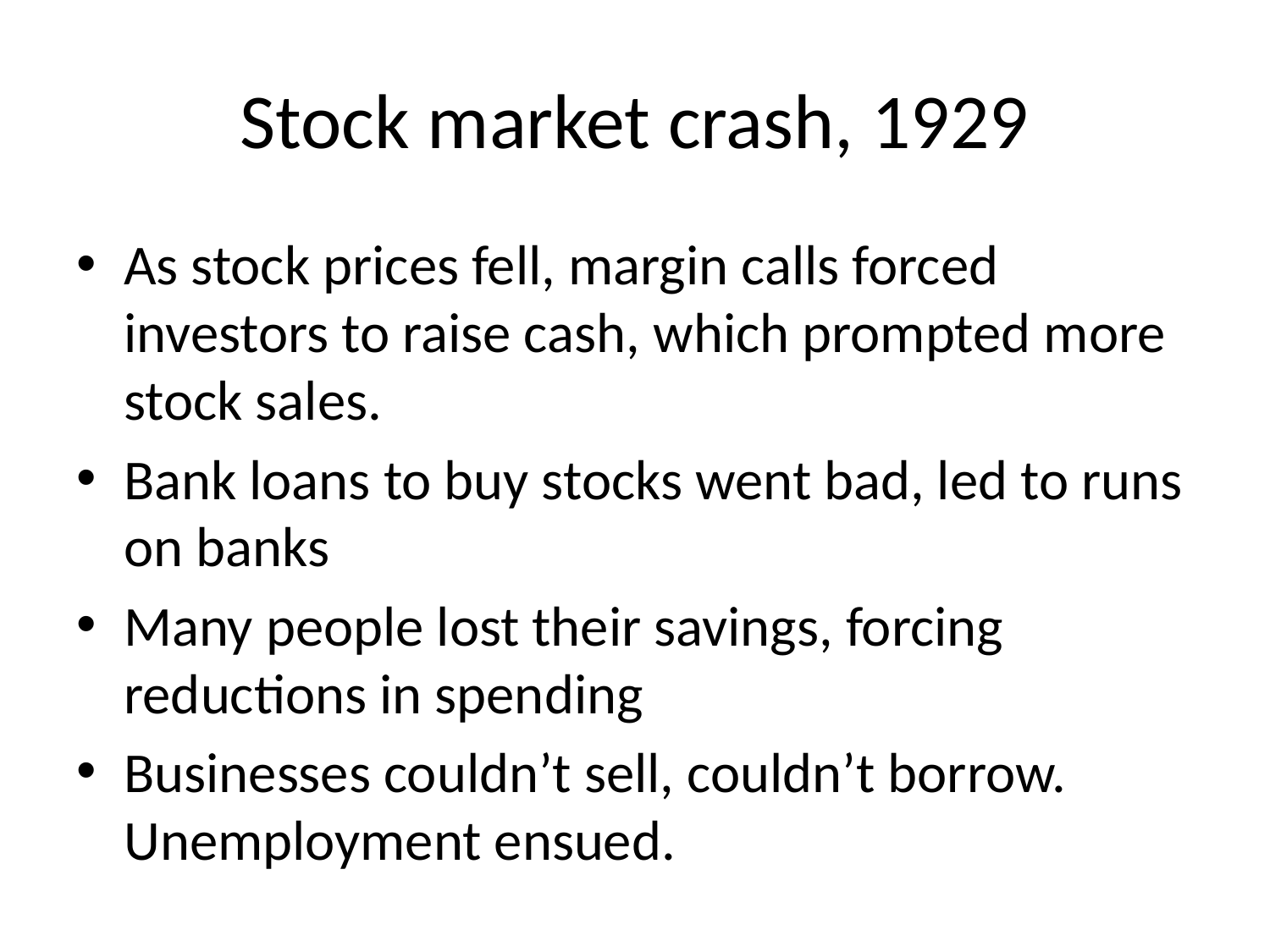

# Stock market crash, 1929
As stock prices fell, margin calls forced investors to raise cash, which prompted more stock sales.
Bank loans to buy stocks went bad, led to runs on banks
Many people lost their savings, forcing reductions in spending
Businesses couldn’t sell, couldn’t borrow.  Unemployment ensued.